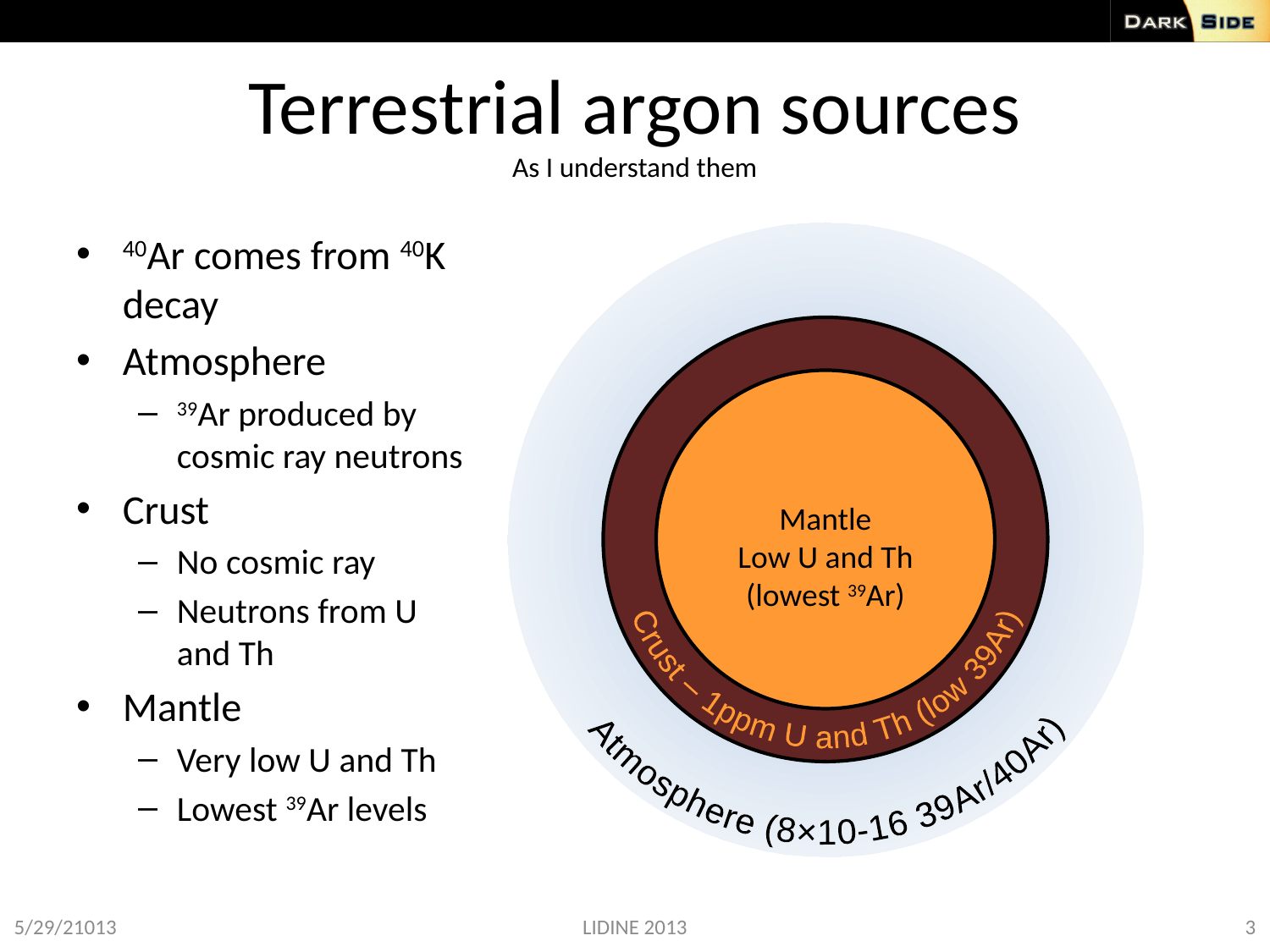

# Terrestrial argon sources As I understand them
40Ar comes from 40K decay
Atmosphere
39Ar produced by cosmic ray neutrons
Crust
No cosmic ray
Neutrons from U and Th
Mantle
Very low U and Th
Lowest 39Ar levels

Atmosphere (8×10-16 39Ar/40Ar)

Crust – 1ppm U and Th (low 39Ar)

Mantle
Low U and Th
(lowest 39Ar)
5/29/21013
LIDINE 2013
3